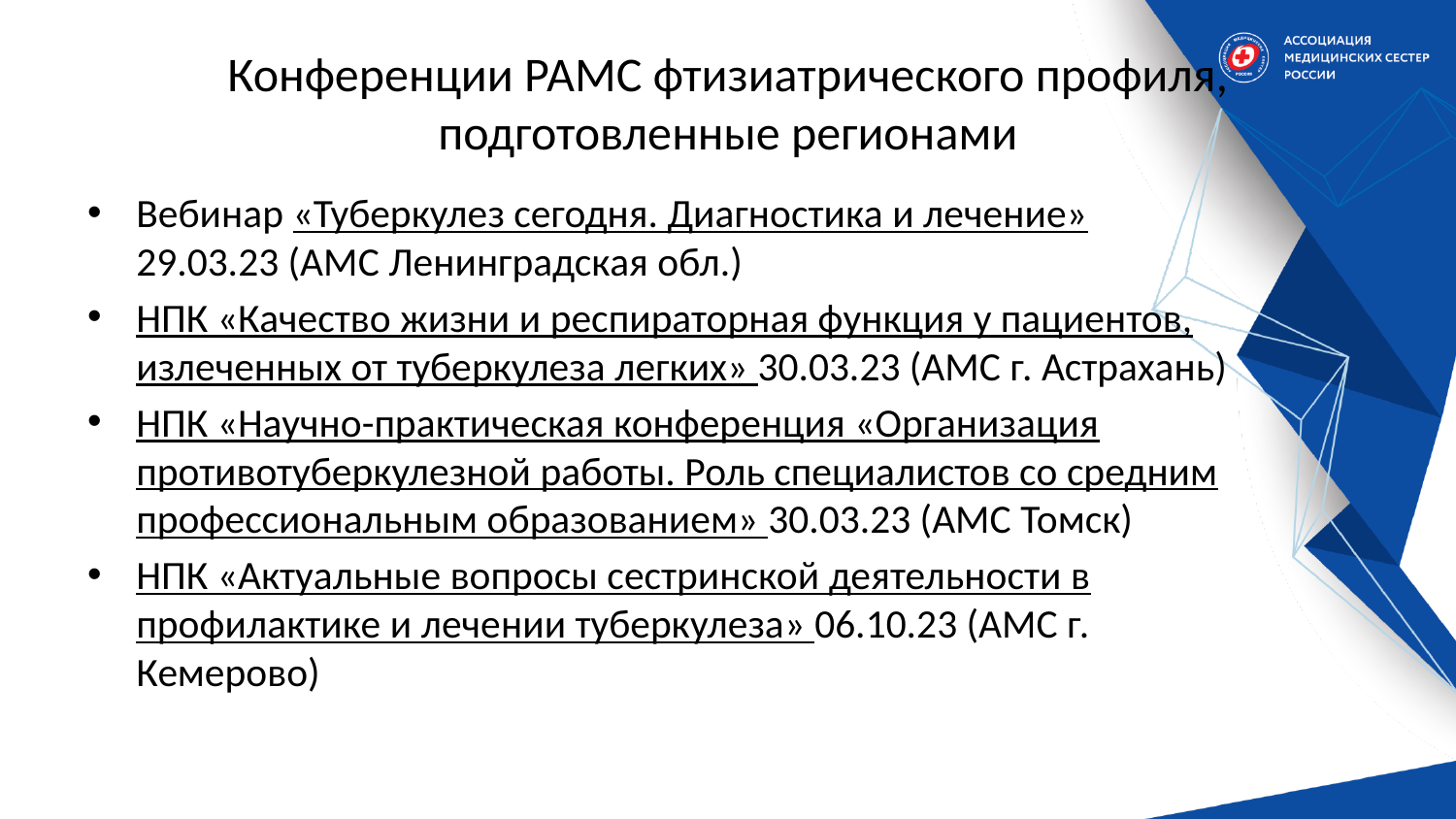

# Конференции РАМС фтизиатрического профиля, подготовленные регионами
Вебинар «Туберкулез сегодня. Диагностика и лечение» 29.03.23 (АМС Ленинградская обл.)
НПК «Качество жизни и респираторная функция у пациентов, излеченных от туберкулеза легких» 30.03.23 (АМС г. Астрахань)
НПК «Научно-практическая конференция «Организация противотуберкулезной работы. Роль специалистов со средним профессиональным образованием» 30.03.23 (АМС Томск)
НПК «Актуальные вопросы сестринской деятельности в профилактике и лечении туберкулеза» 06.10.23 (АМС г. Кемерово)